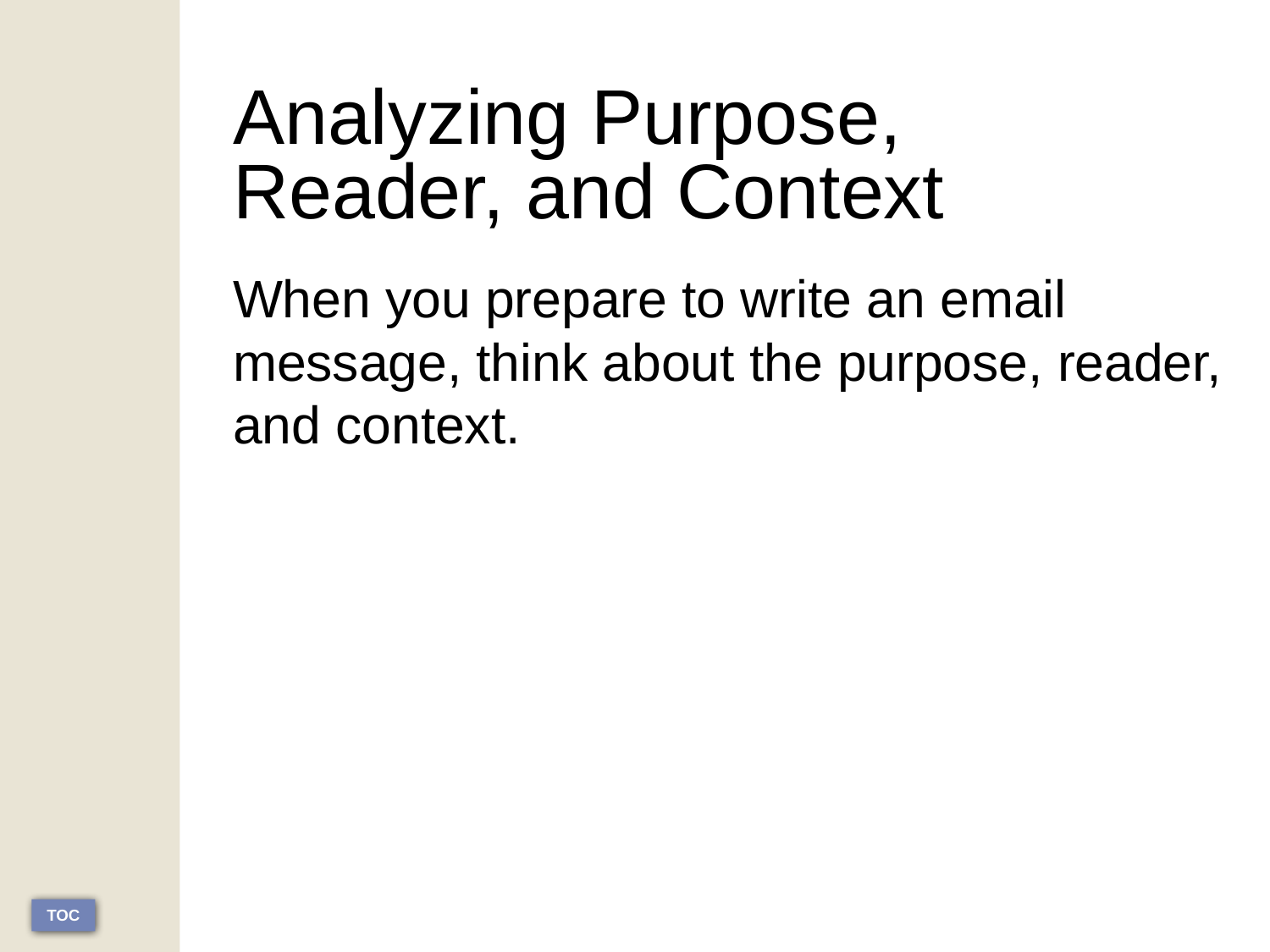

# Analyzing Purpose, Reader, and Context
When you prepare to write an email message, think about the purpose, reader, and context.